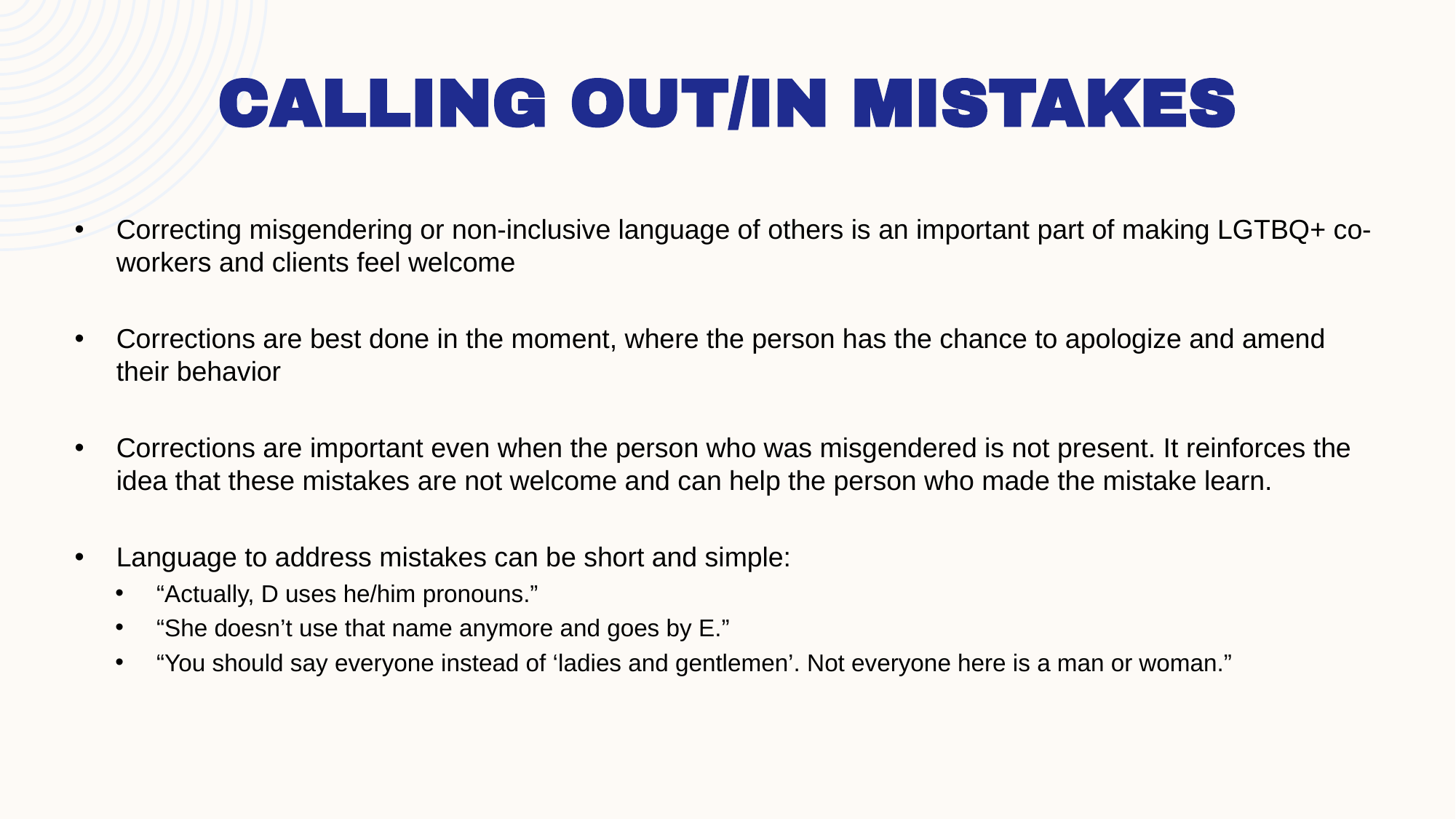

# Calling out/in Mistakes
Correcting misgendering or non-inclusive language of others is an important part of making LGTBQ+ co-workers and clients feel welcome

Corrections are best done in the moment, where the person has the chance to apologize and amend their behavior

Corrections are important even when the person who was misgendered is not present. It reinforces the idea that these mistakes are not welcome and can help the person who made the mistake learn.

Language to address mistakes can be short and simple:
“Actually, D uses he/him pronouns.”
“She doesn’t use that name anymore and goes by E.”
“You should say everyone instead of ‘ladies and gentlemen’. Not everyone here is a man or woman.”